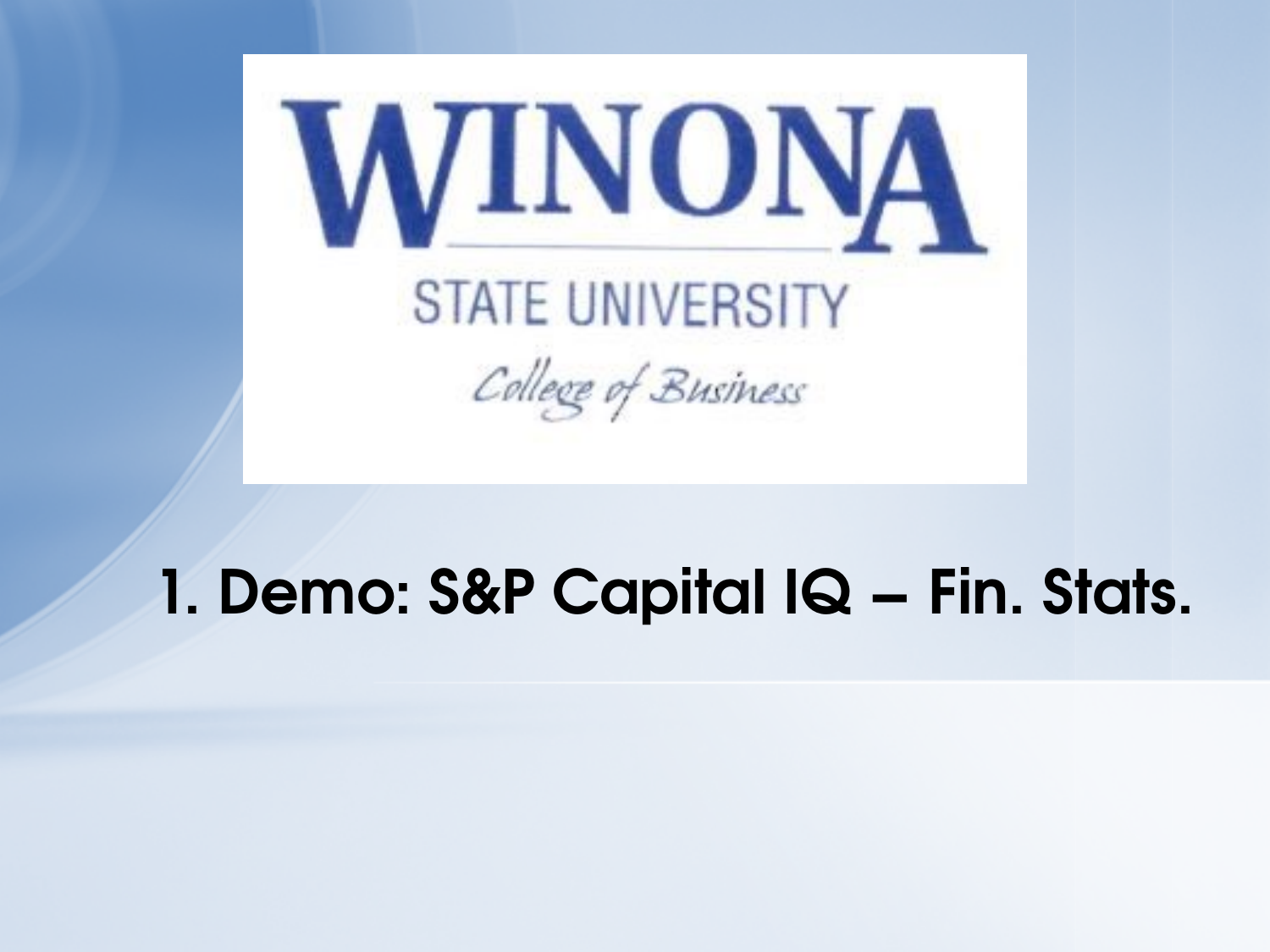

# 1. Demo: S&P Capital IQ − Fin. Stats.